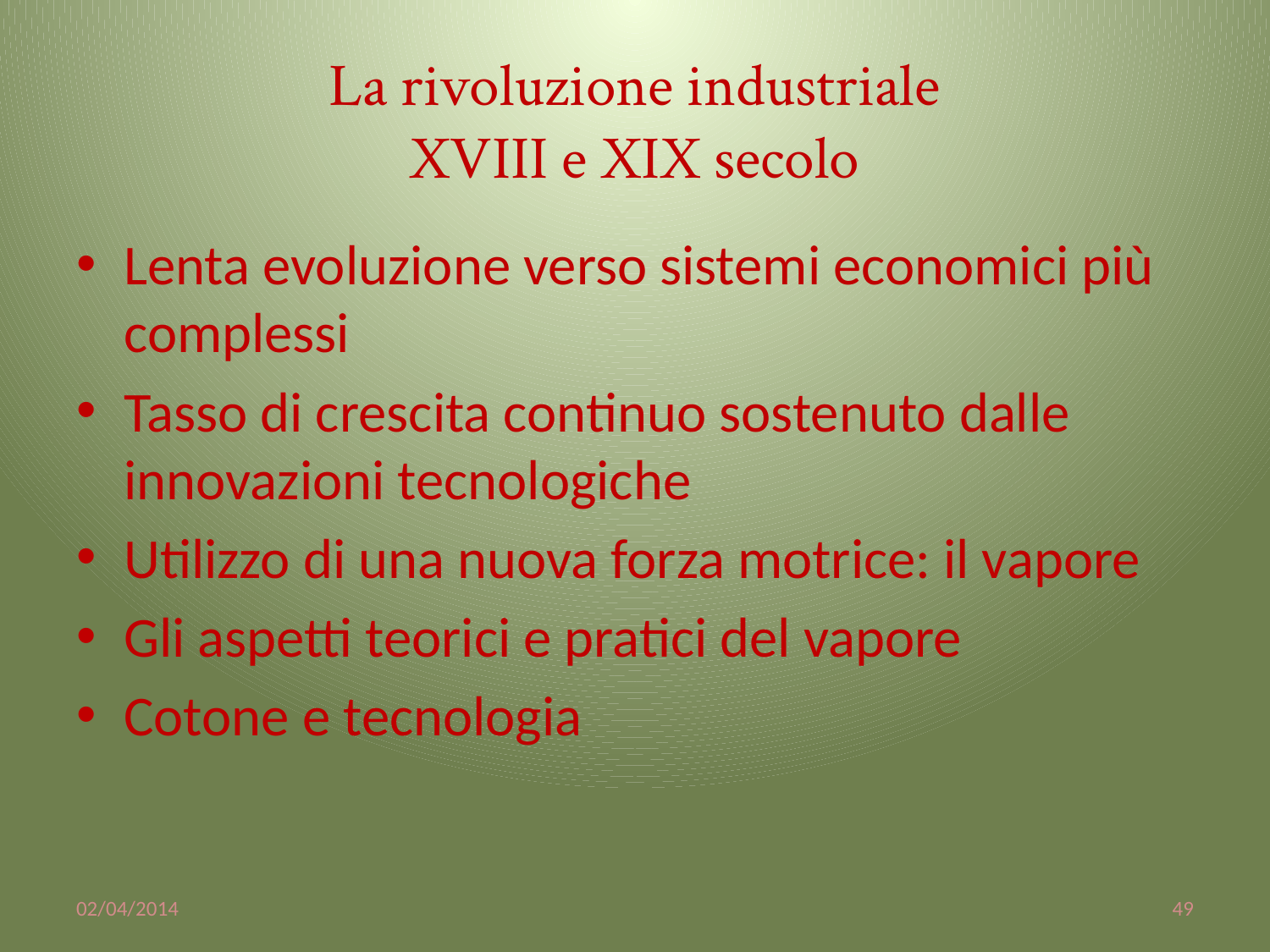

# La rivoluzione industriale XVIII e XIX secolo
Lenta evoluzione verso sistemi economici più complessi
Tasso di crescita continuo sostenuto dalle innovazioni tecnologiche
Utilizzo di una nuova forza motrice: il vapore
Gli aspetti teorici e pratici del vapore
Cotone e tecnologia

02/04/2014
49